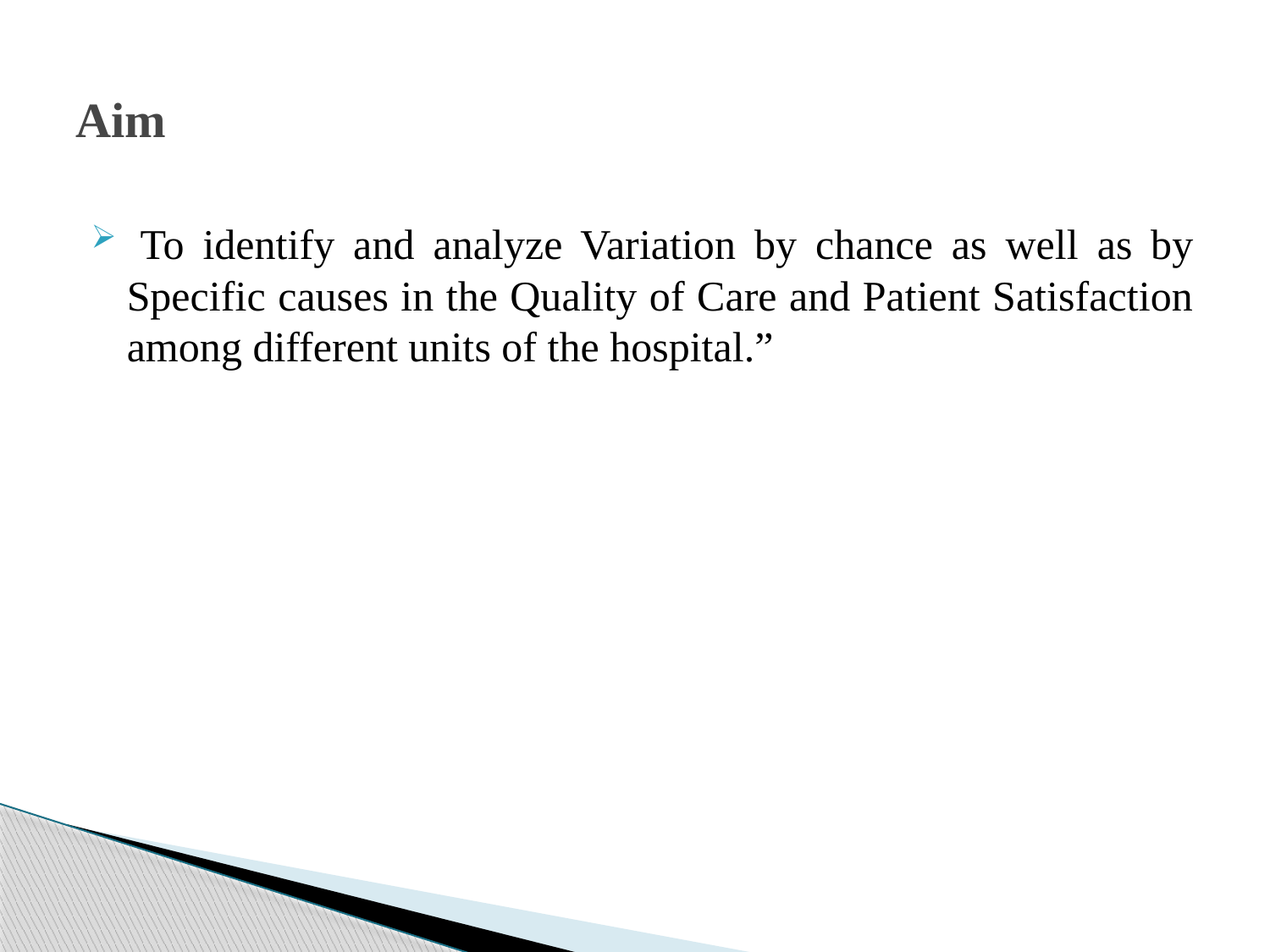

# Aim
 To identify and analyze Variation by chance as well as by Specific causes in the Quality of Care and Patient Satisfaction among different units of the hospital.”